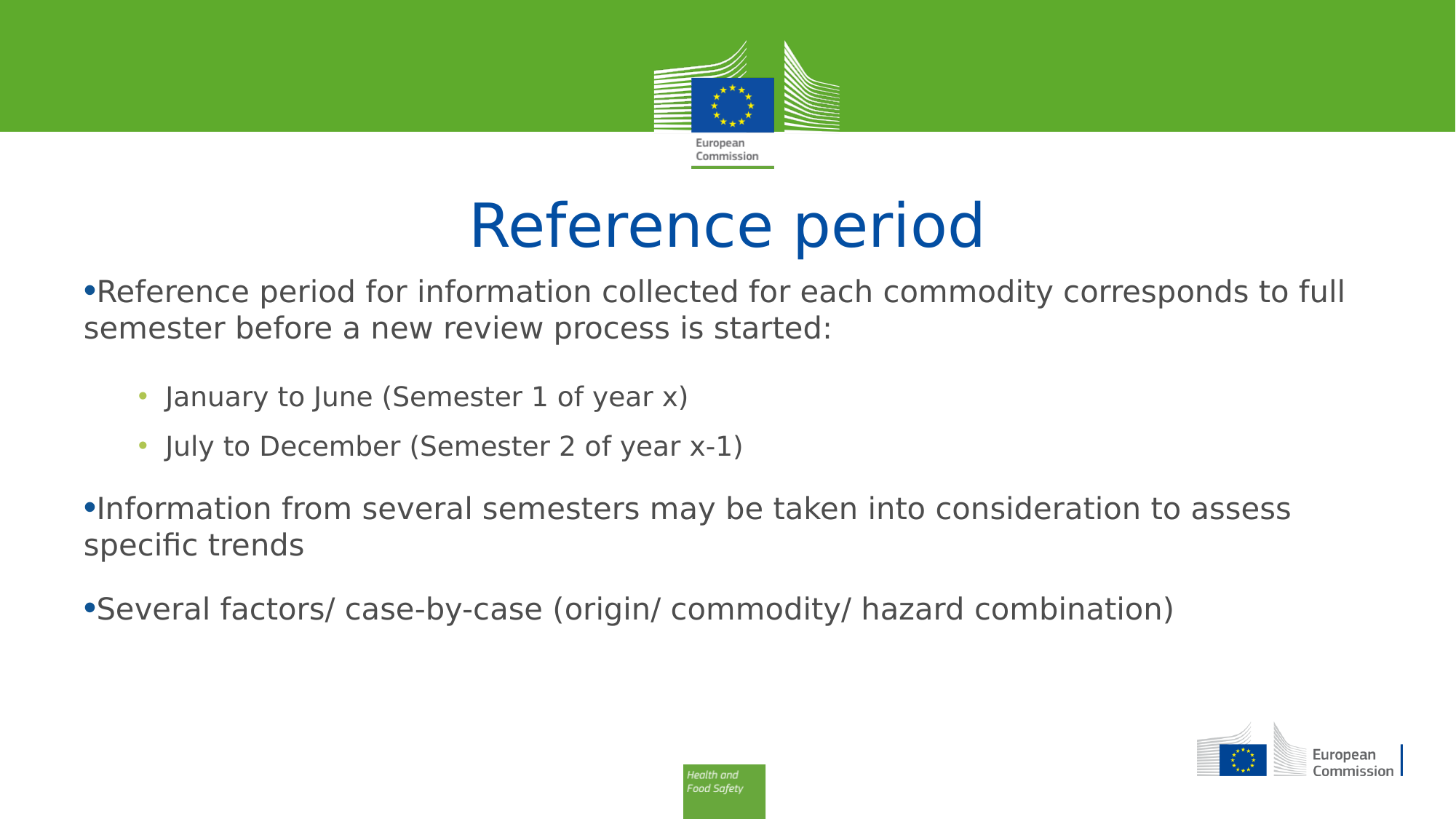

# Reference period
Reference period for information collected for each commodity corresponds to full semester before a new review process is started:
January to June (Semester 1 of year x)
July to December (Semester 2 of year x-1)
Information from several semesters may be taken into consideration to assess specific trends
Several factors/ case-by-case (origin/ commodity/ hazard combination)